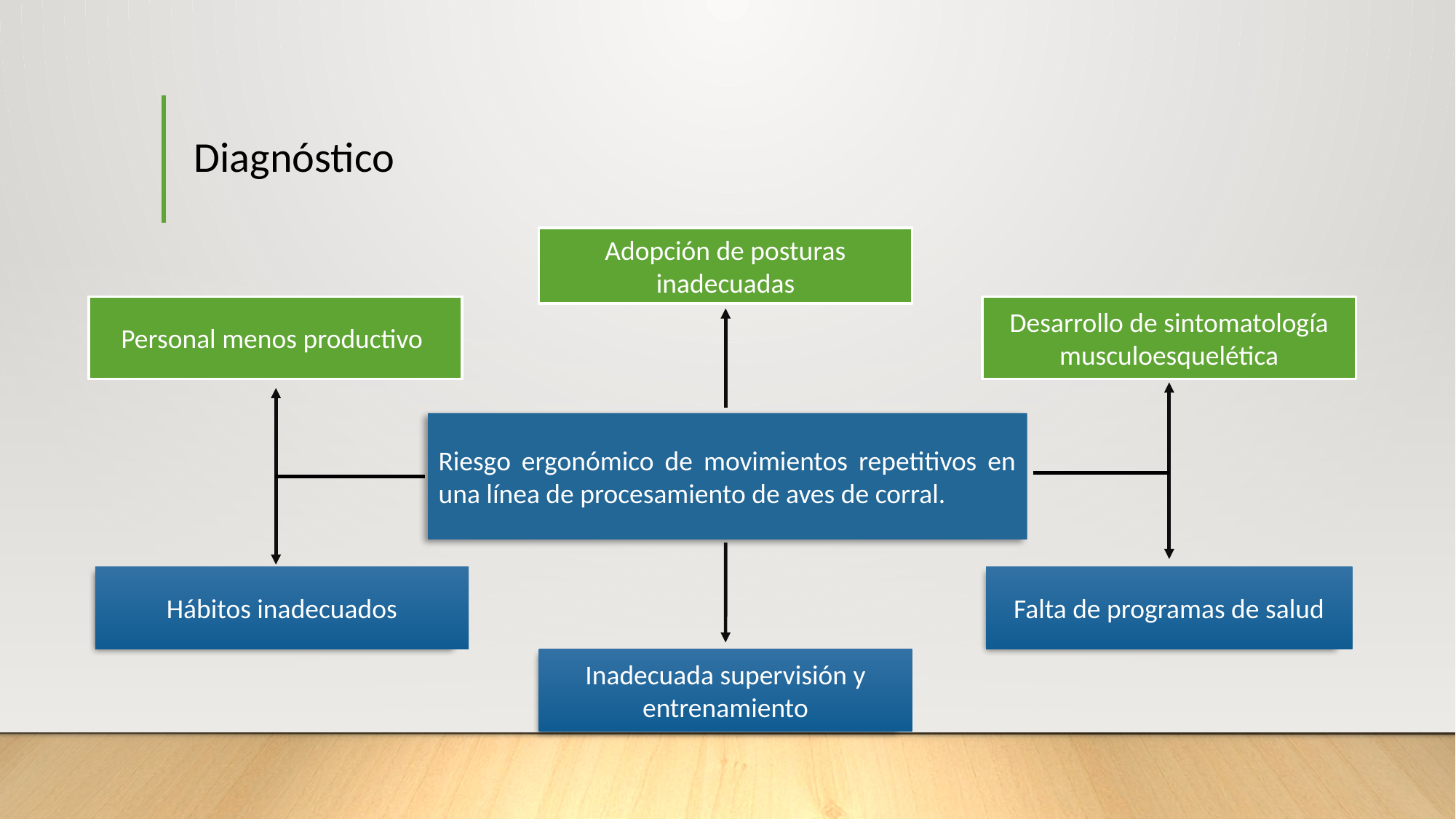

# Diagnóstico
Adopción de posturas inadecuadas
Desarrollo de sintomatología musculoesquelética
Personal menos productivo
Riesgo ergonómico de movimientos repetitivos en una línea de procesamiento de aves de corral.
Hábitos inadecuados
Falta de programas de salud
Inadecuada supervisión y entrenamiento